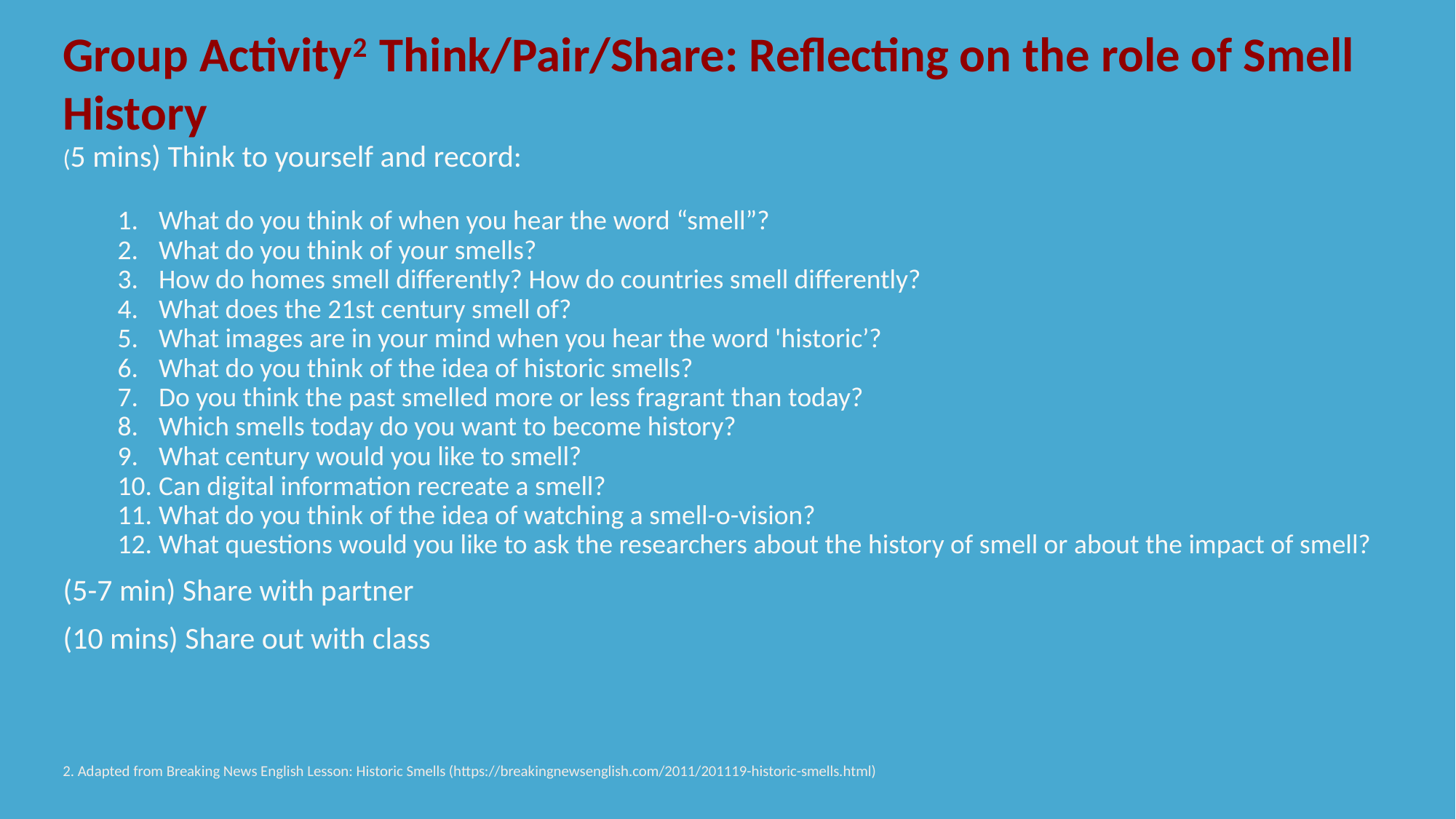

Group Activity2  Think/Pair/Share: Reflecting on the role of Smell History
(5 mins) Think to yourself and record:

What do you think of when you hear the word “smell”?
What do you think of your smells?
How do homes smell differently? How do countries smell differently?
What does the 21st century smell of?
What images are in your mind when you hear the word 'historic’?
What do you think of the idea of historic smells?
Do you think the past smelled more or less fragrant than today?
Which smells today do you want to become history?
What century would you like to smell?
Can digital information recreate a smell?
What do you think of the idea of watching a smell-o-vision?
What questions would you like to ask the researchers about the history of smell or about the impact of smell?
(5-7 min) Share with partner
(10 mins) Share out with class
2. Adapted from Breaking News English Lesson: Historic Smells (https://breakingnewsenglish.com/2011/201119-historic-smells.html)